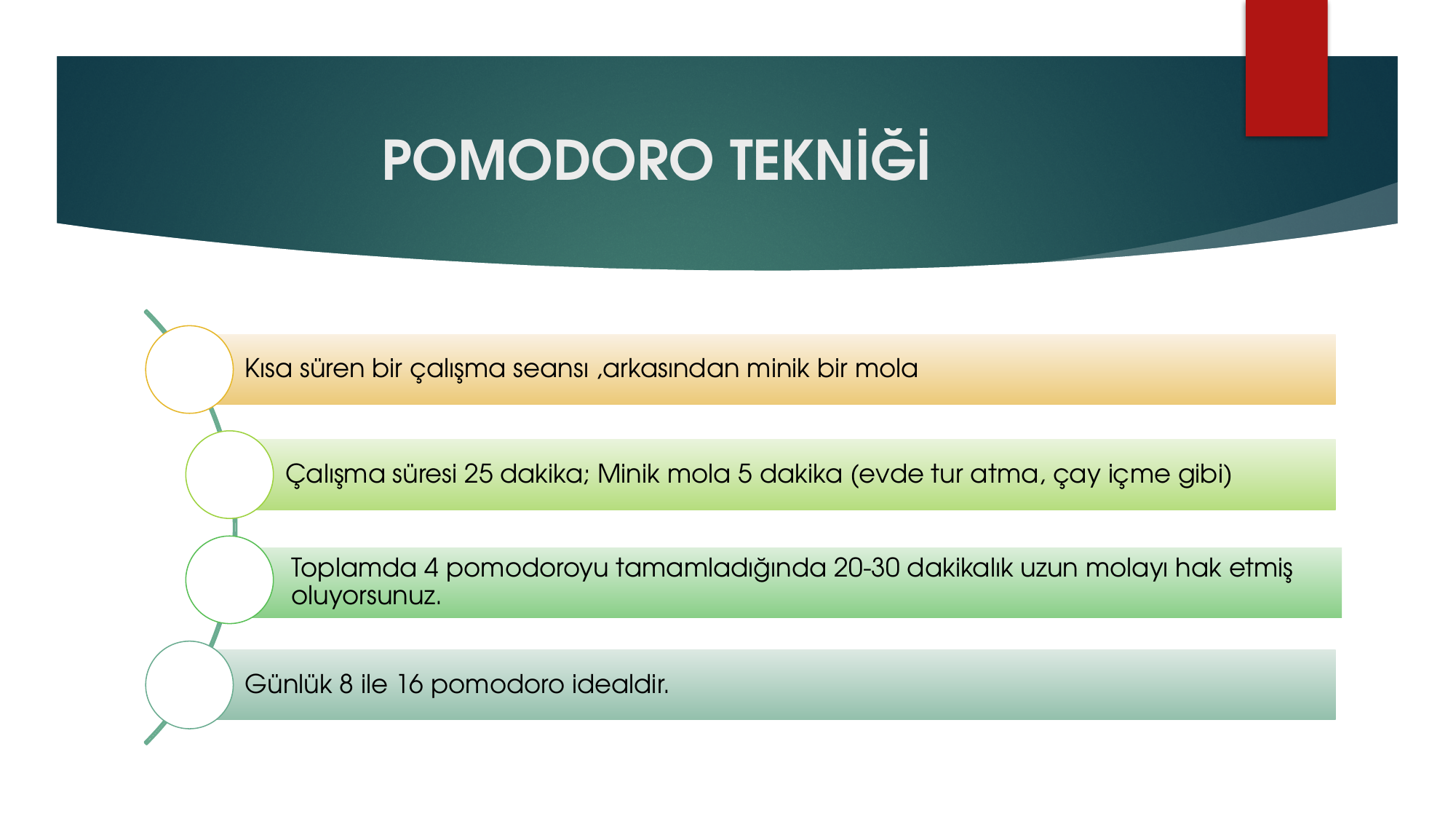

# POMODORO TEKNİĞİ
Kısa süren bir çalışma seansı ,arkasından minik bir mola
Çalışma süresi 25 dakika; Minik mola 5 dakika (evde tur atma, çay içme gibi)
Toplamda 4 pomodoroyu tamamladığında 20-30 dakikalık uzun molayı hak etmiş oluyorsunuz.
Günlük 8 ile 16 pomodoro idealdir.